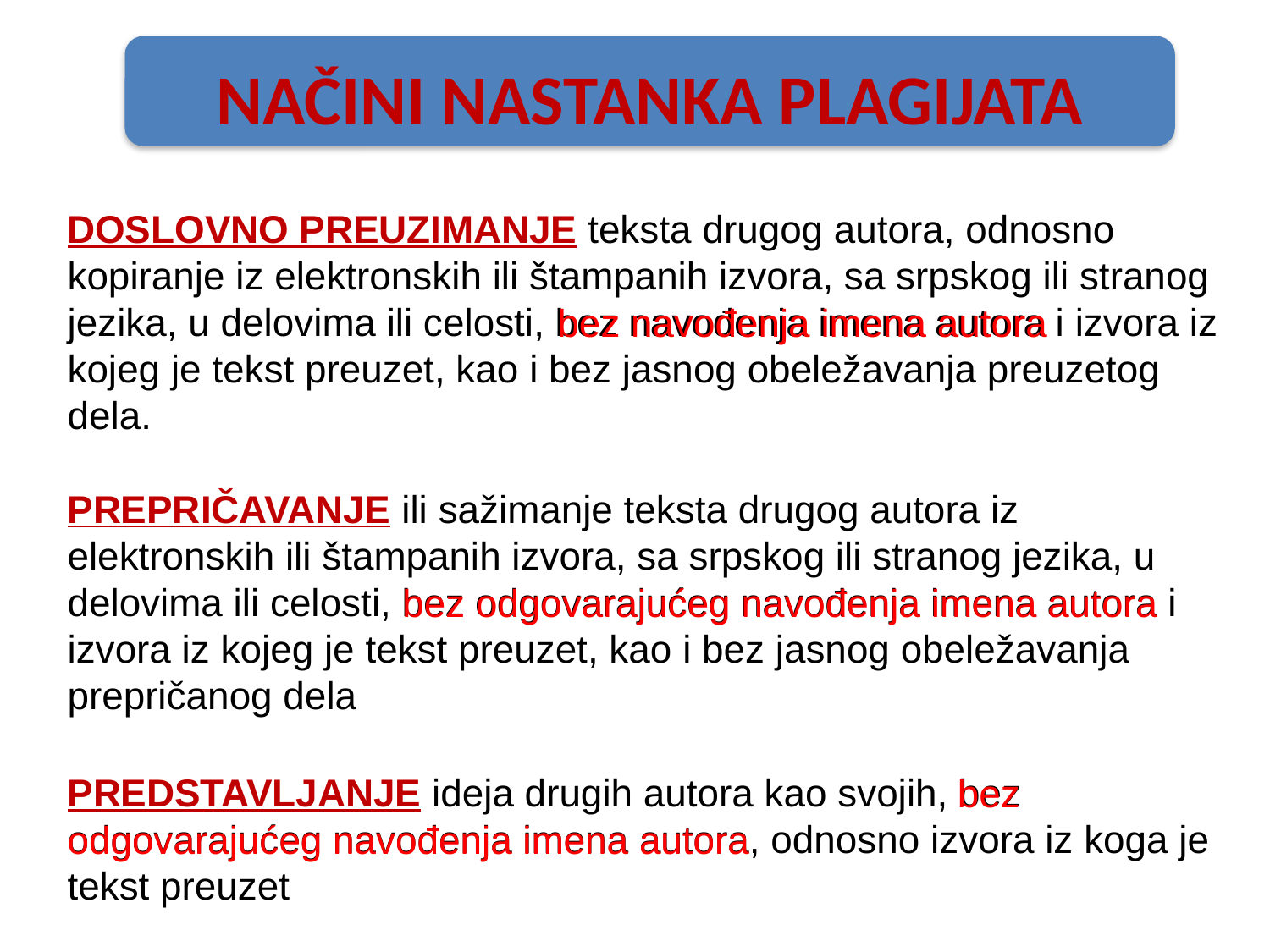

NAČINI NASTANKA PLAGIJATA
DOSLOVNO PREUZIMANJE teksta drugog autora, odnosno kopiranje iz elektronskih ili štampanih izvora, sa srpskog ili stranog jezika, u delovima ili celosti, bez navođenja imena autora i izvora iz kojeg je tekst preuzet, kao i bez jasnog obeležavanja preuzetog dela.
bez navođenja imena autora
PREPRIČAVANJE ili sažimanje teksta drugog autora iz elektronskih ili štampanih izvora, sa srpskog ili stranog jezika, u delovima ili celosti, bez odgovarajućeg navođenja imena autora i izvora iz kojeg je tekst preuzet, kao i bez jasnog obeležavanja prepričanog dela
bez odgovarajućeg navođenja imena autora
PREDSTAVLJANJE ideja drugih autora kao svojih, bez odgovarajućeg navođenja imena autora, odnosno izvora iz koga je tekst preuzet
bez
odgovarajućeg navođenja imena autora